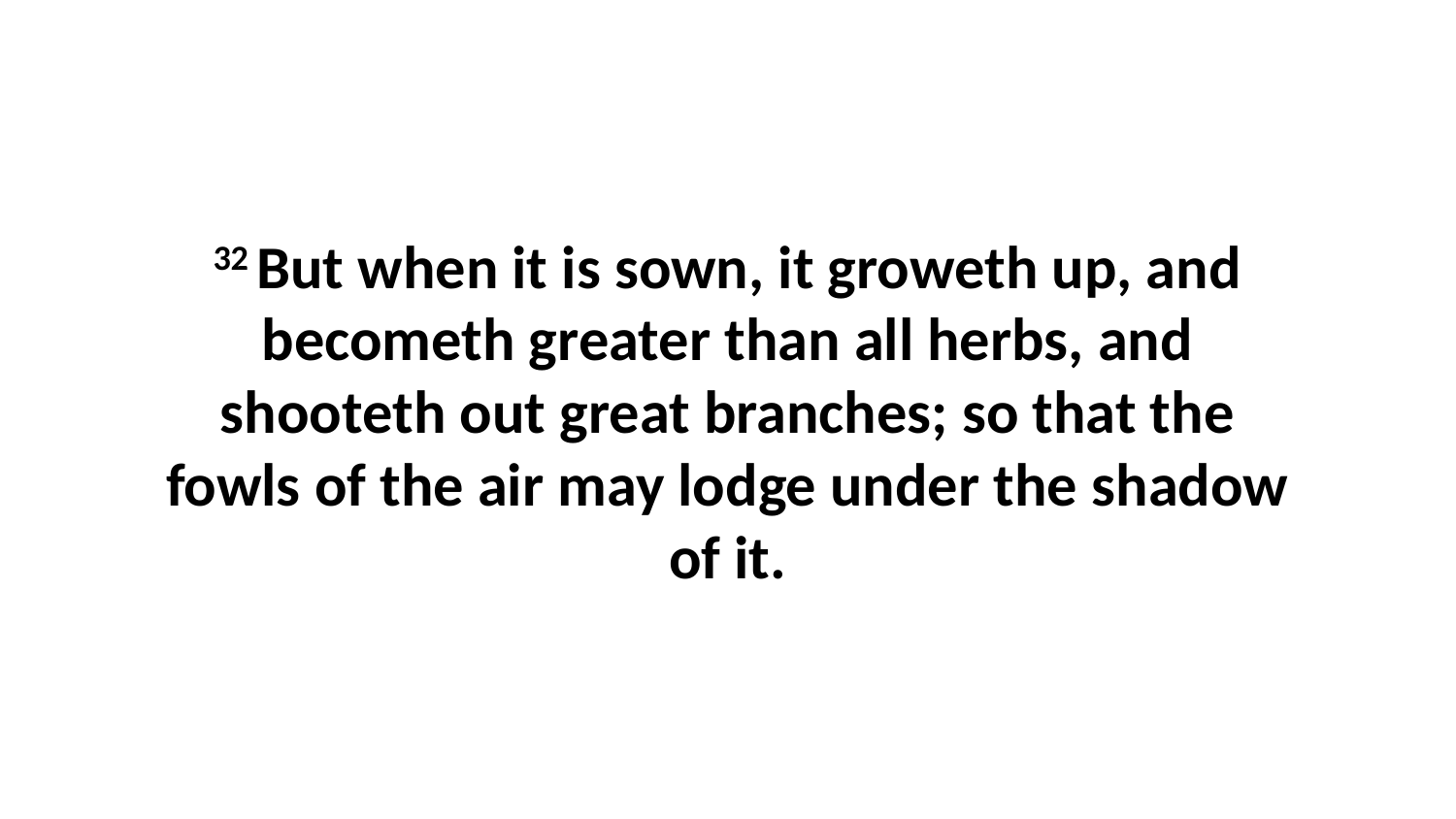

32 But when it is sown, it groweth up, and becometh greater than all herbs, and shooteth out great branches; so that the fowls of the air may lodge under the shadow of it.